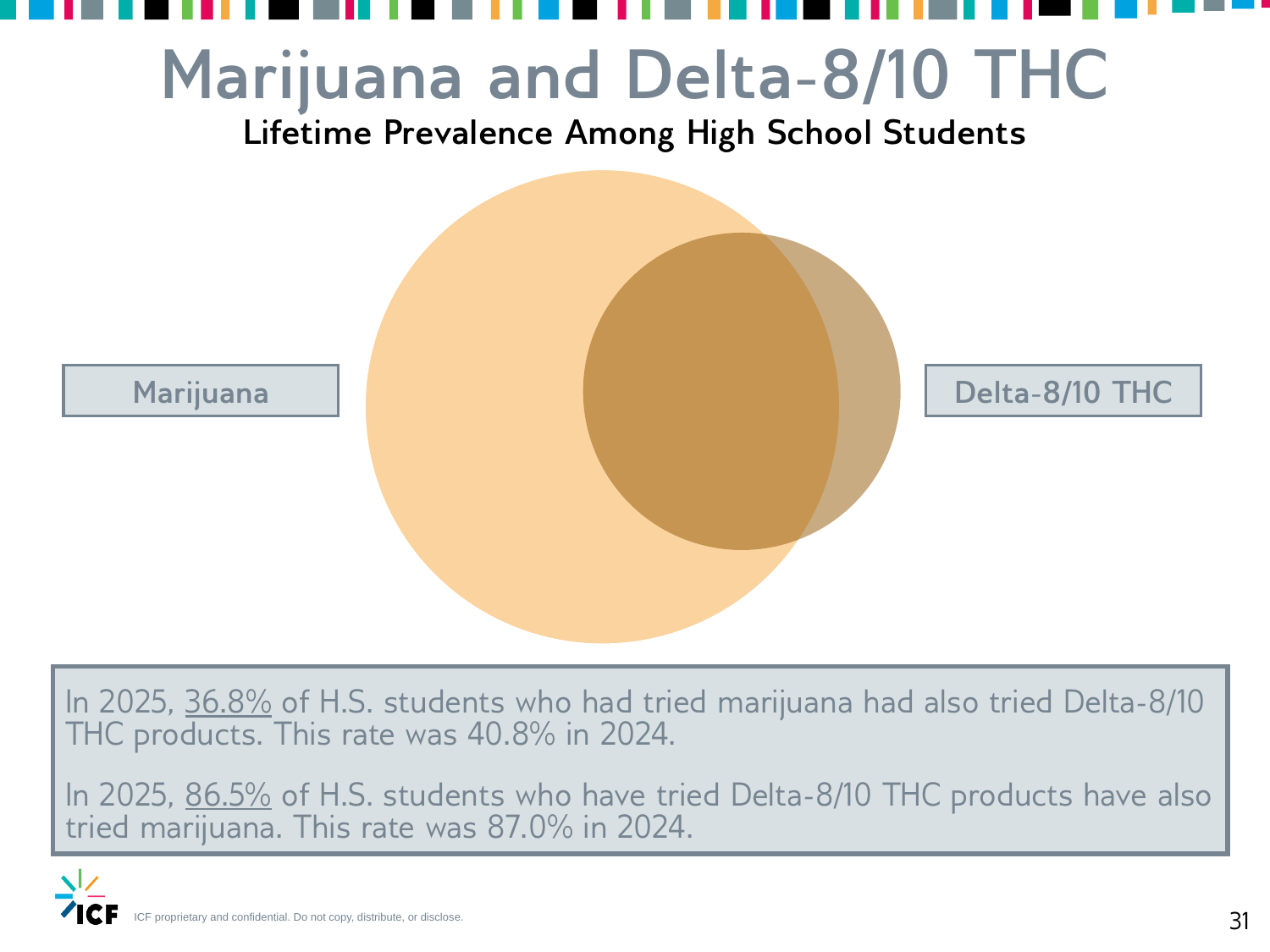

Marijuana and Delta-8/10 THC
Lifetime Prevalence Among High School Students

Marijuana
Delta-8/10 THC

In 2025, 36.8% of H.S. students who had tried marijuana had also tried Delta-8/10 THC products. This rate was 40.8% in 2024.
In 2025, 86.5% of H.S. students who have tried Delta-8/10 THC products have also tried marijuana. This rate was 87.0% in 2024.

31